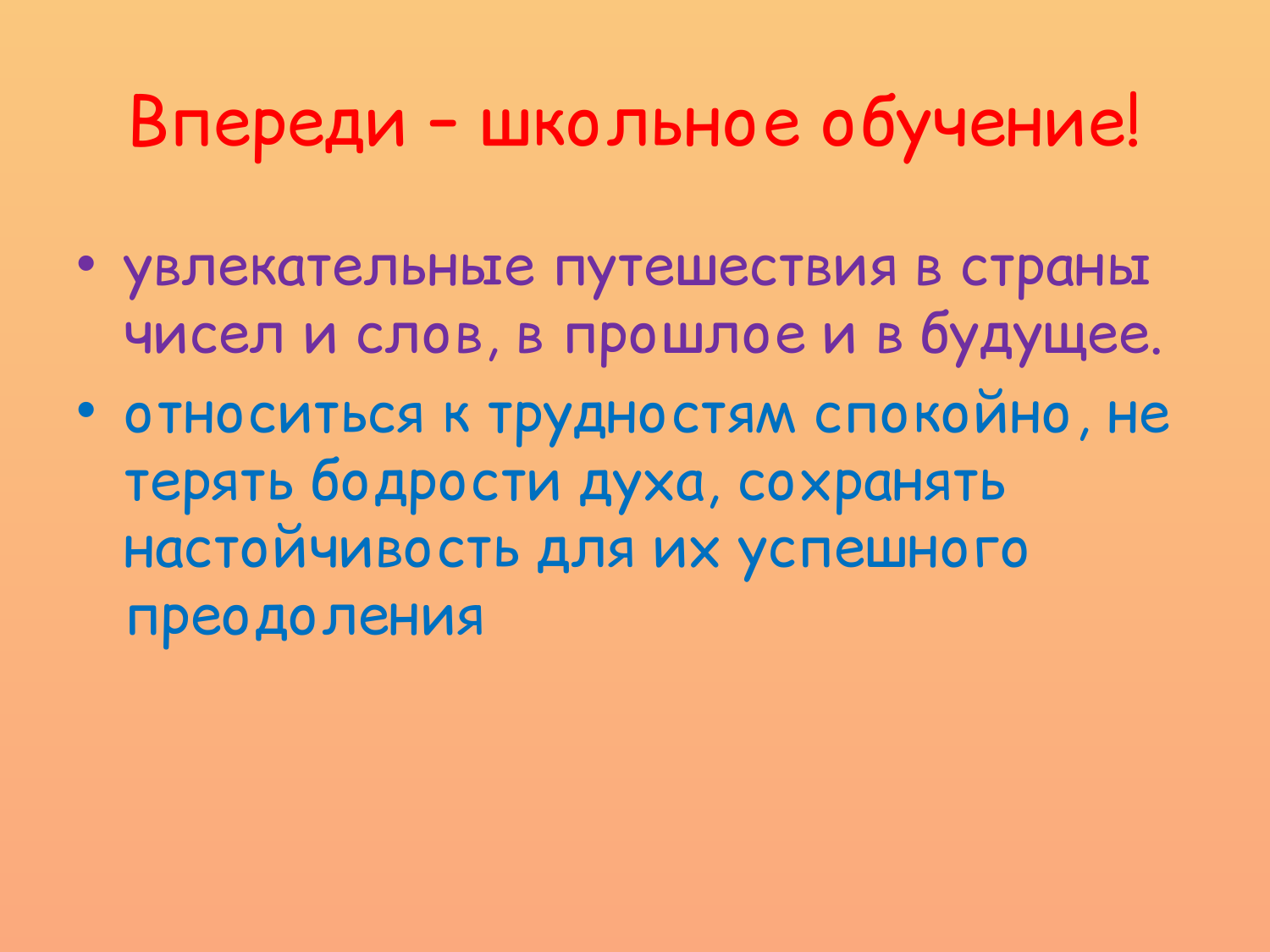

# Впереди – школьное обучение!
увлекательные путешествия в страны чисел и слов, в прошлое и в будущее.
относиться к трудностям спокойно, не терять бодрости духа, сохранять настойчивость для их успешного преодоления